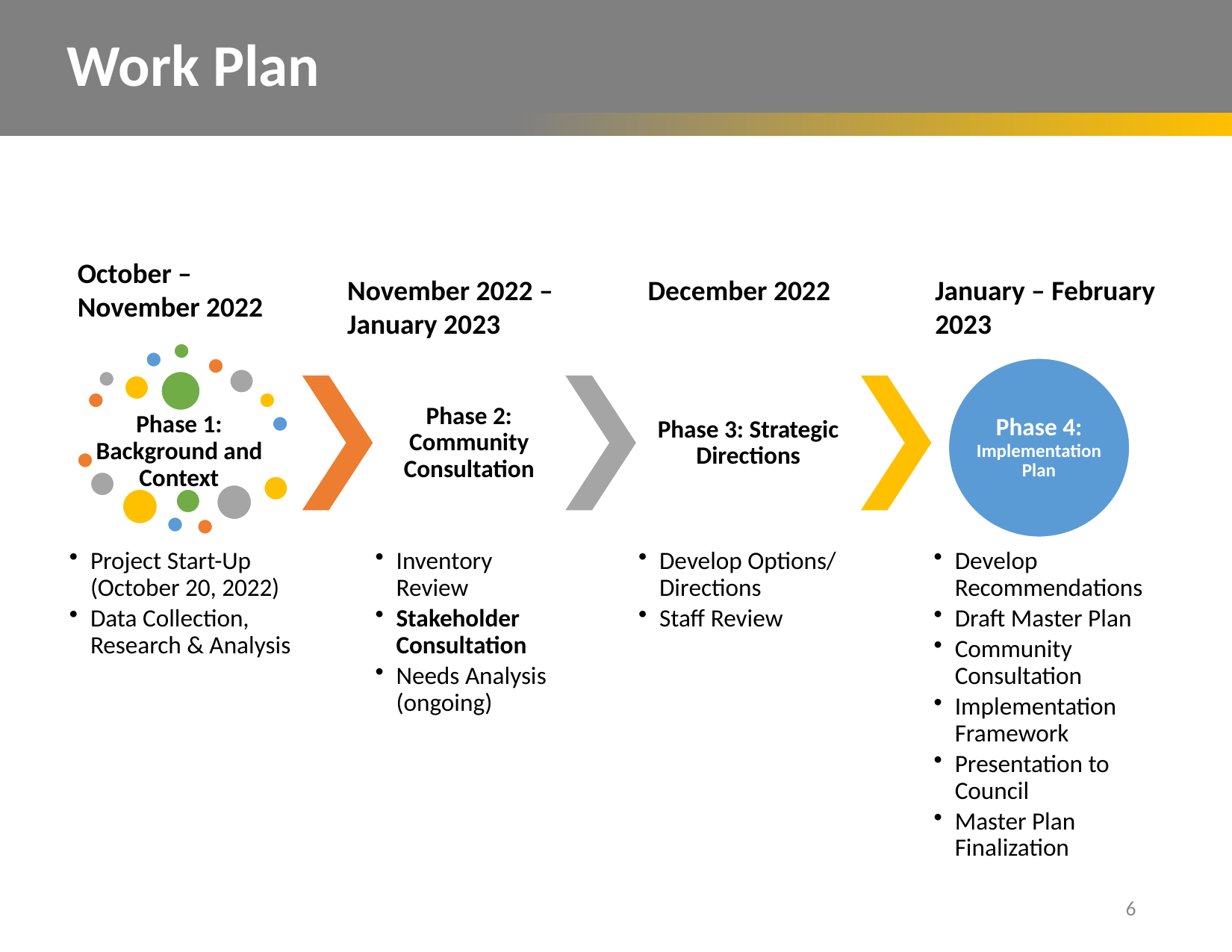

Work Plan
Phase 1: Background and Context
Project Start-Up (October 20, 2022)
Data Collection, Research & Analysis
Phase 2: Community Consultation
Inventory Review
Stakeholder  Consultation
Needs Analysis (ongoing)
Phase 3: Strategic Directions
Develop Options/ Directions
Staff Review

Phase 4: Implementation Plan
Develop Recommendations
Draft Master Plan
Community Consultation
Implementation Framework
Presentation to Council
Master Plan Finalization
October – November 2022
November 2022 – January 2023
December 2022
January – February 2023
6